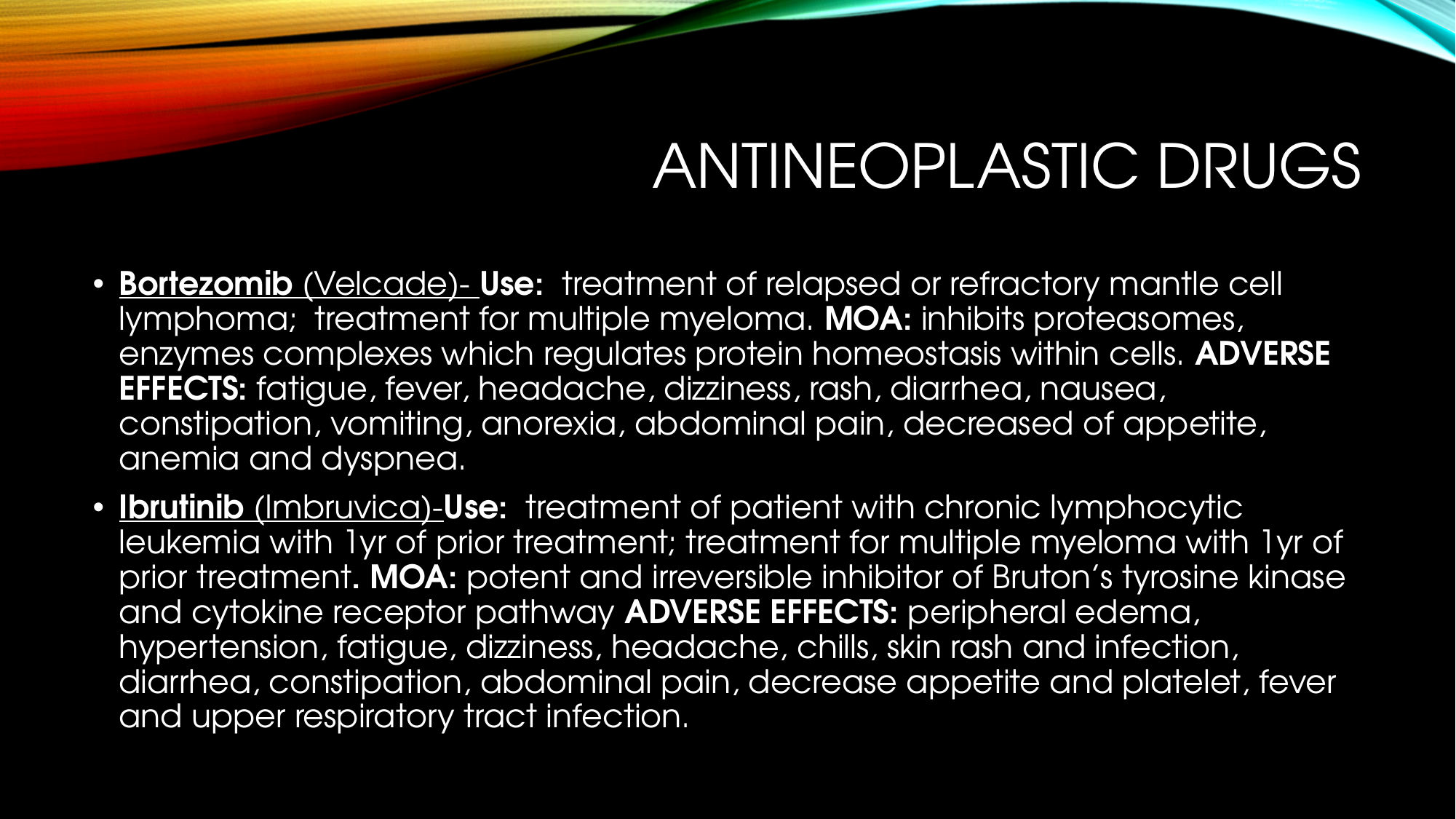

# Antineoplastic drugs
Bortezomib (Velcade)- Use:  treatment of relapsed or refractory mantle cell lymphoma;  treatment for multiple myeloma. MOA: inhibits proteasomes, enzymes complexes which regulates protein homeostasis within cells. ADVERSE EFFECTS: fatigue, fever, headache, dizziness, rash, diarrhea, nausea, constipation, vomiting, anorexia, abdominal pain, decreased of appetite, anemia and dyspnea.
Ibrutinib (Imbruvica)-Use:  treatment of patient with chronic lymphocytic leukemia with 1yr of prior treatment; treatment for multiple myeloma with 1yr of prior treatment. MOA: potent and irreversible inhibitor of Bruton’s tyrosine kinase and cytokine receptor pathway ADVERSE EFFECTS: peripheral edema, hypertension, fatigue, dizziness, headache, chills, skin rash and infection, diarrhea, constipation, abdominal pain, decrease appetite and platelet, fever and upper respiratory tract infection.